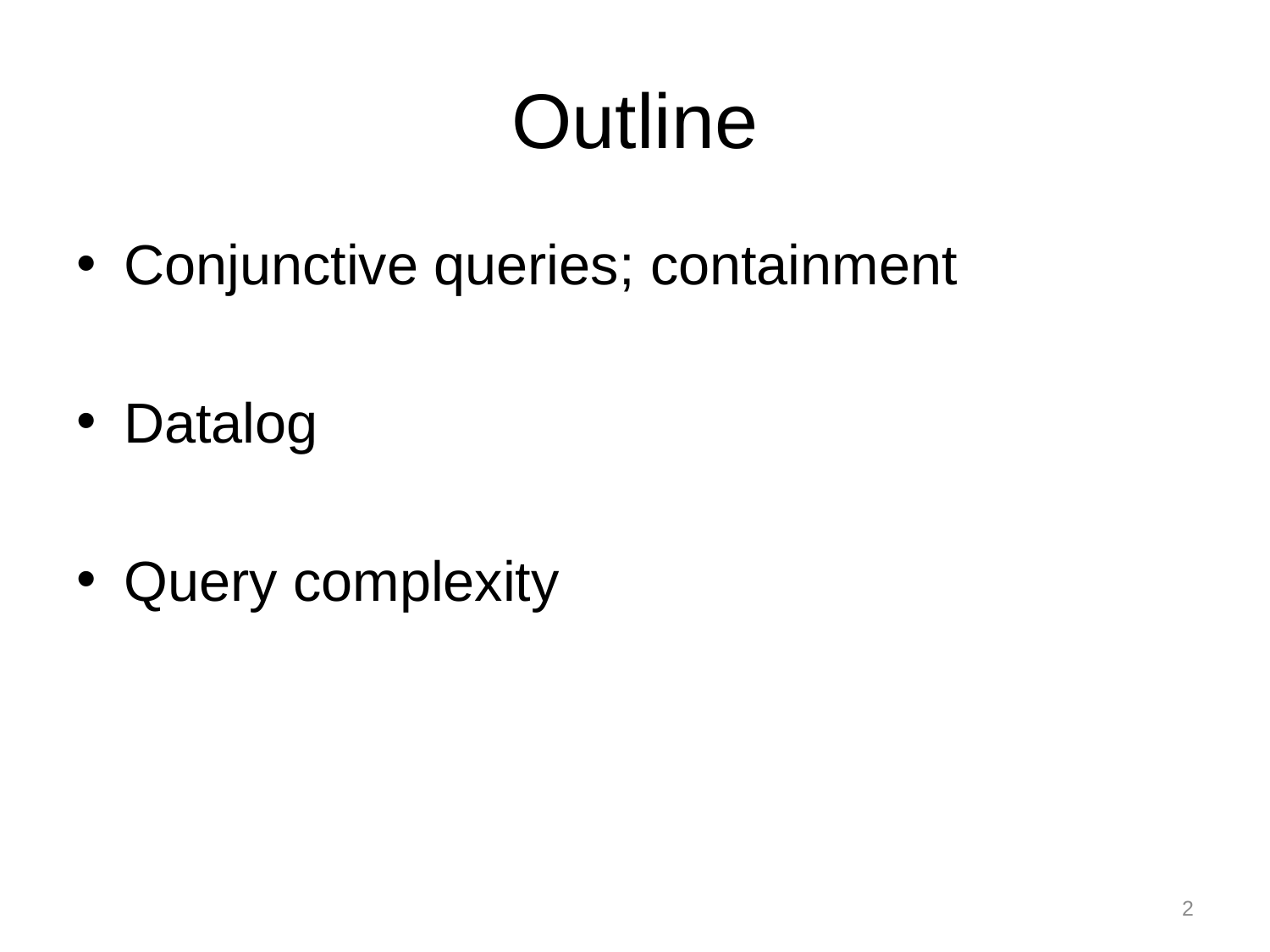

# Outline
Conjunctive queries; containment

Datalog

Query complexity
2